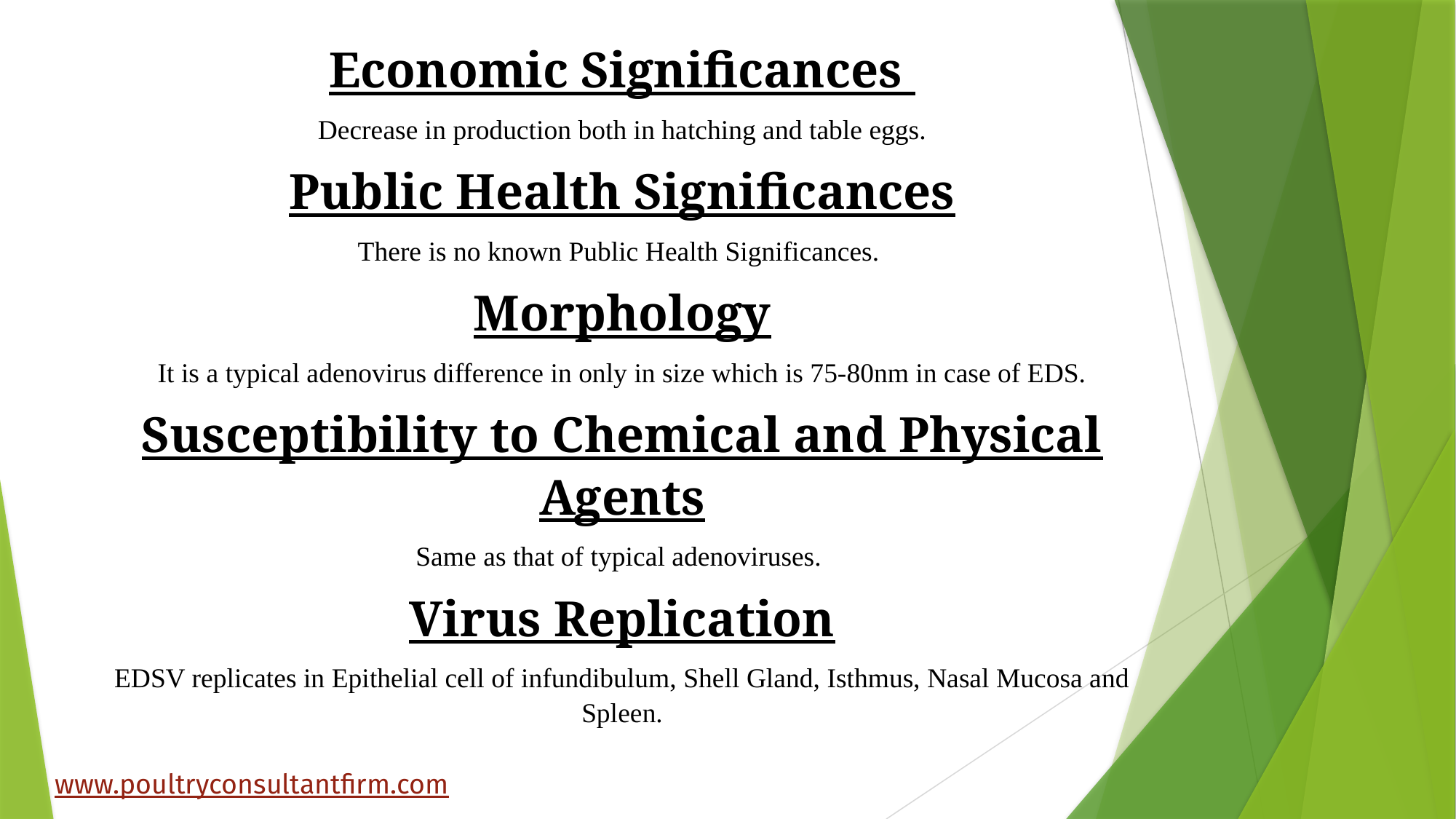

Economic Significances
Decrease in production both in hatching and table eggs.
Public Health Significances
There is no known Public Health Significances.
Morphology
It is a typical adenovirus difference in only in size which is 75-80nm in case of EDS.
Susceptibility to Chemical and Physical Agents
Same as that of typical adenoviruses.
Virus Replication
EDSV replicates in Epithelial cell of infundibulum, Shell Gland, Isthmus, Nasal Mucosa and Spleen.
www.poultryconsultantfirm.com